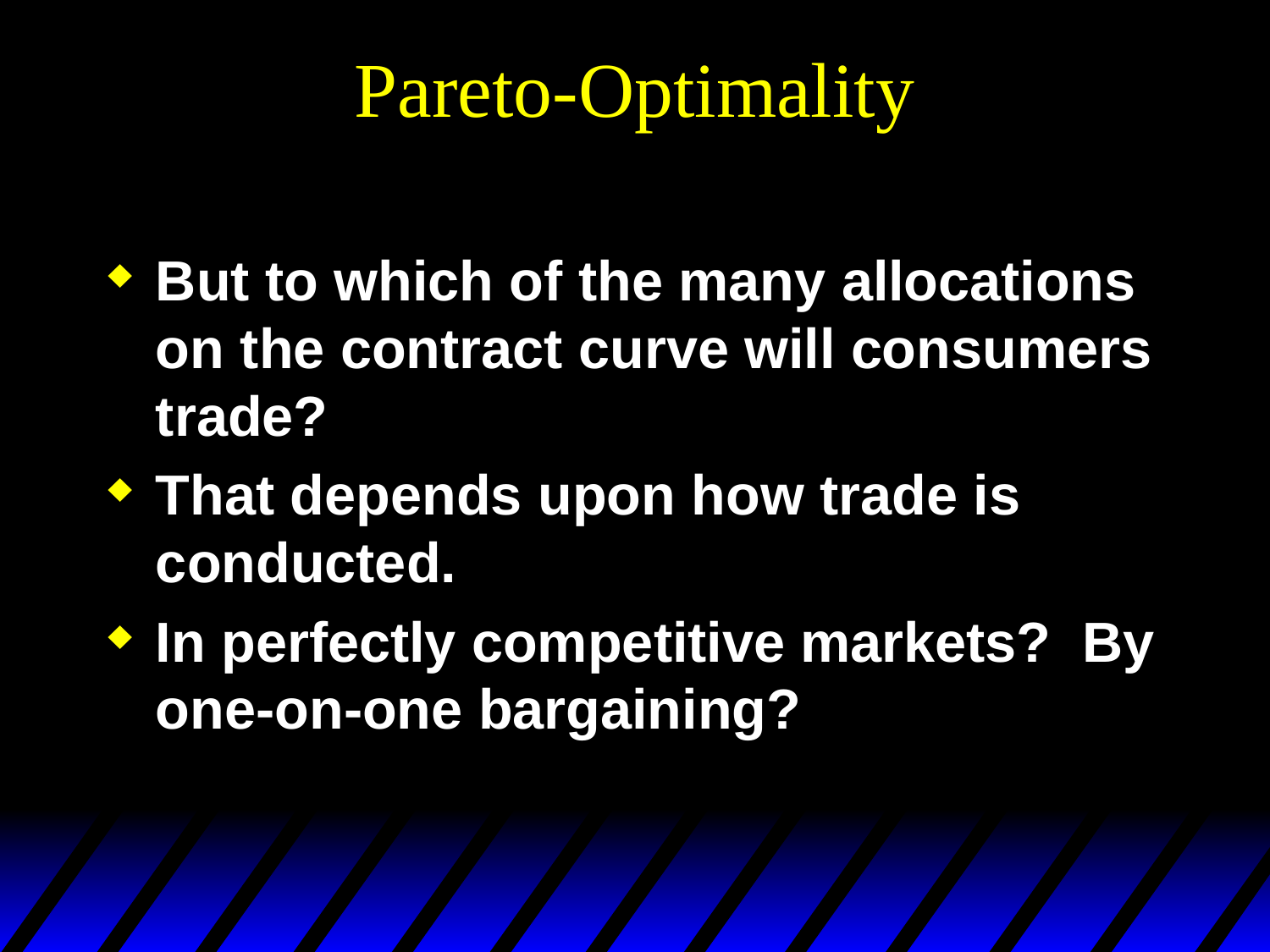

# Pareto-Optimality
But to which of the many allocations on the contract curve will consumers trade?
That depends upon how trade is conducted.
In perfectly competitive markets?  By one-on-one bargaining?